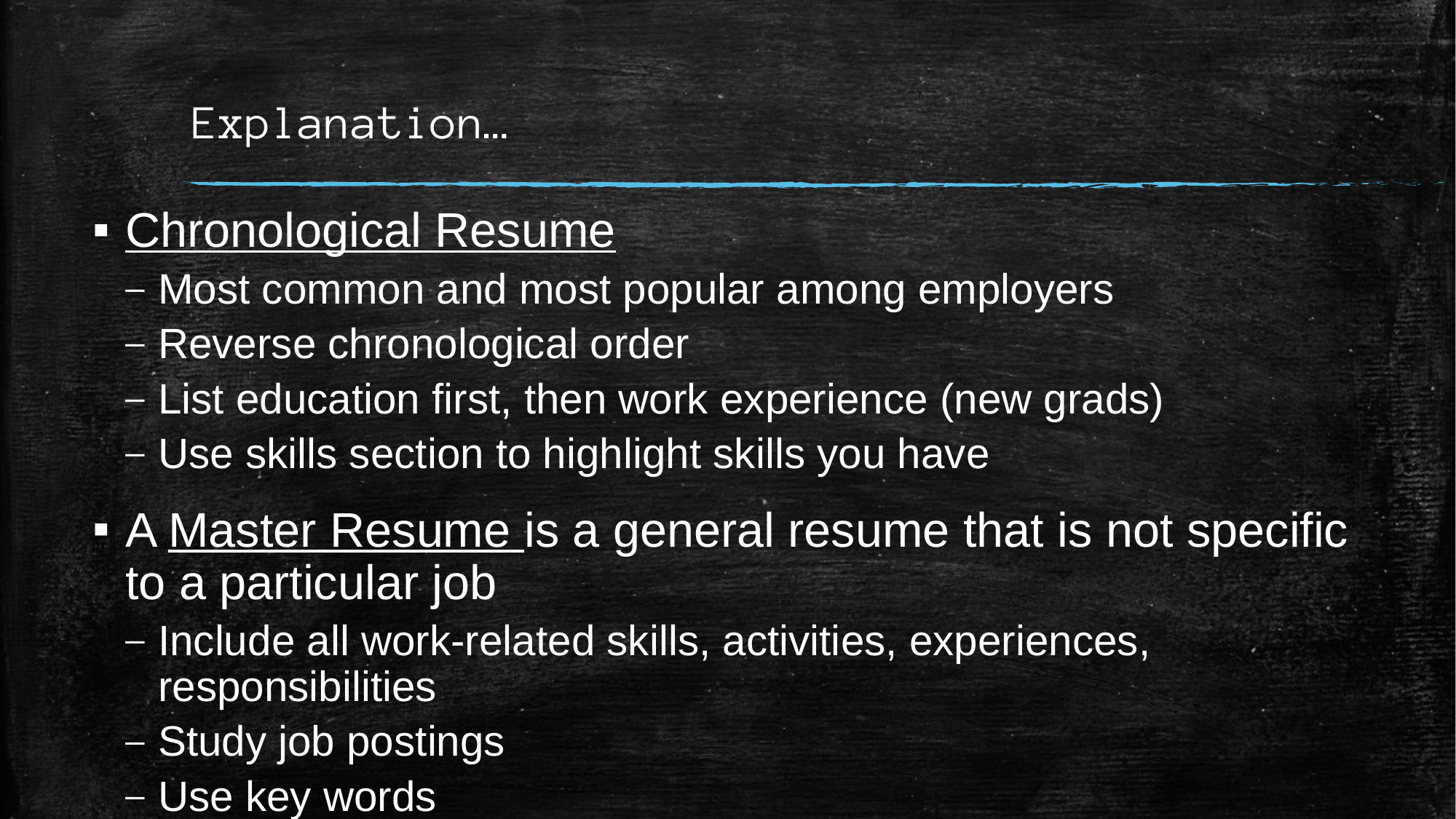

# Explanation…
Chronological Resume
Most common and most popular among employers
Reverse chronological order
List education first, then work experience (new grads)
Use skills section to highlight skills you have
A Master Resume is a general resume that is not specific to a particular job
Include all work-related skills, activities, experiences, responsibilities
Study job postings
Use key words